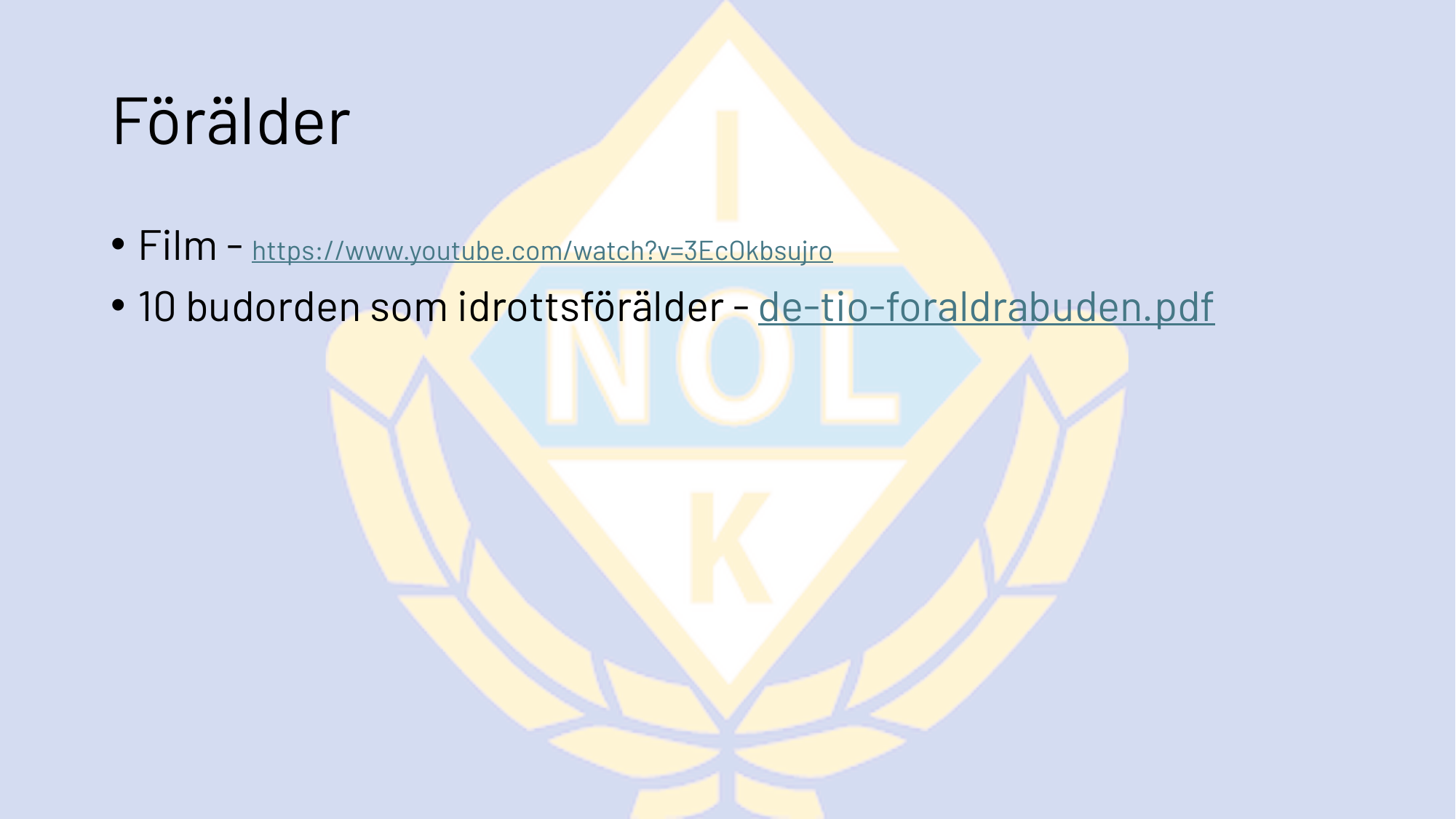

# Förälder
Film - https://www.youtube.com/watch?v=3EcOkbsujro
10 budorden som idrottsförälder - de-tio-foraldrabuden.pdf